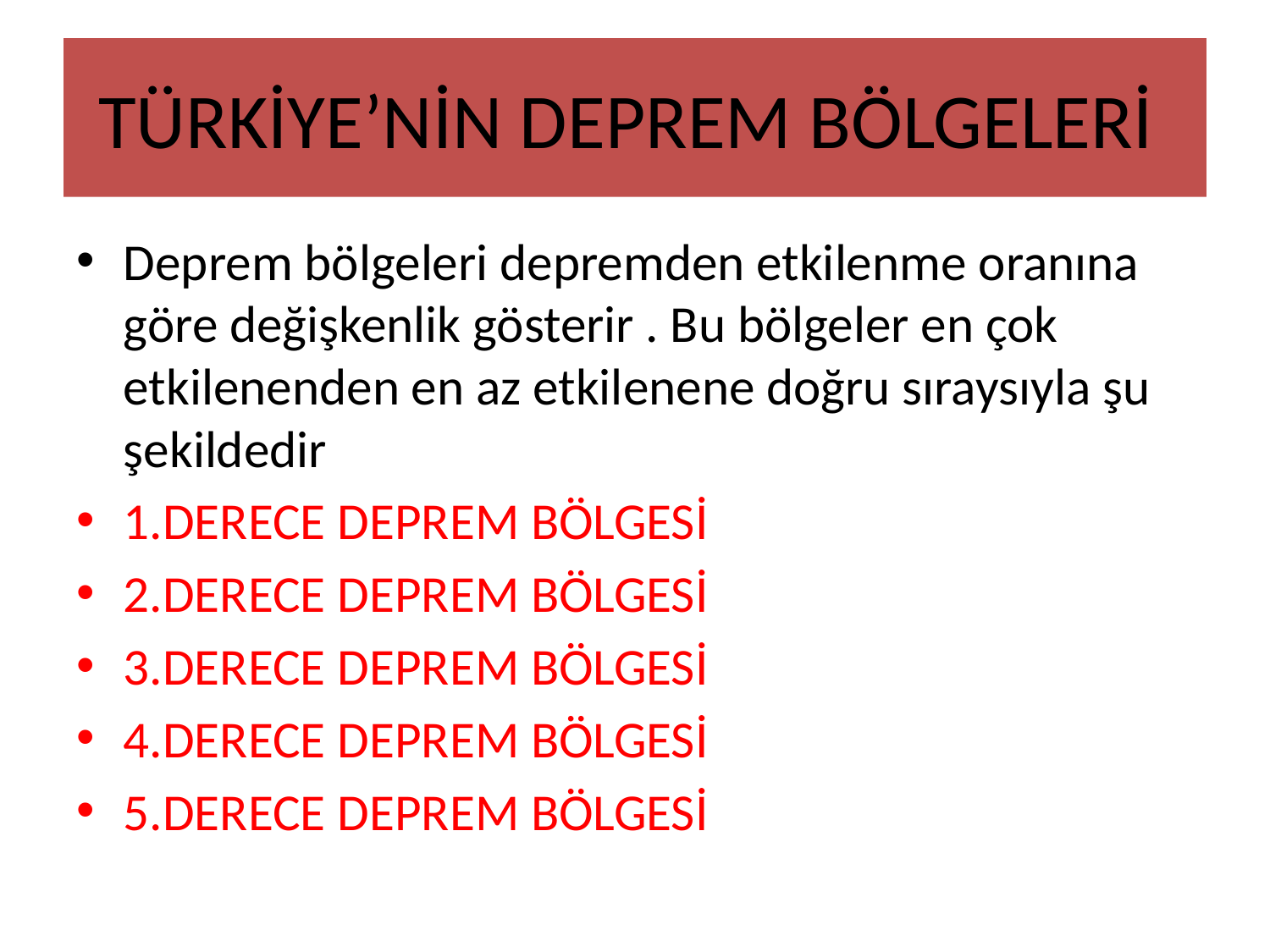

# TÜRKİYE’NİN DEPREM BÖLGELERİ
Deprem bölgeleri depremden etkilenme oranına göre değişkenlik gösterir . Bu bölgeler en çok etkilenenden en az etkilenene doğru sıraysıyla şu şekildedir
1.DERECE DEPREM BÖLGESİ
2.DERECE DEPREM BÖLGESİ
3.DERECE DEPREM BÖLGESİ
4.DERECE DEPREM BÖLGESİ
5.DERECE DEPREM BÖLGESİ